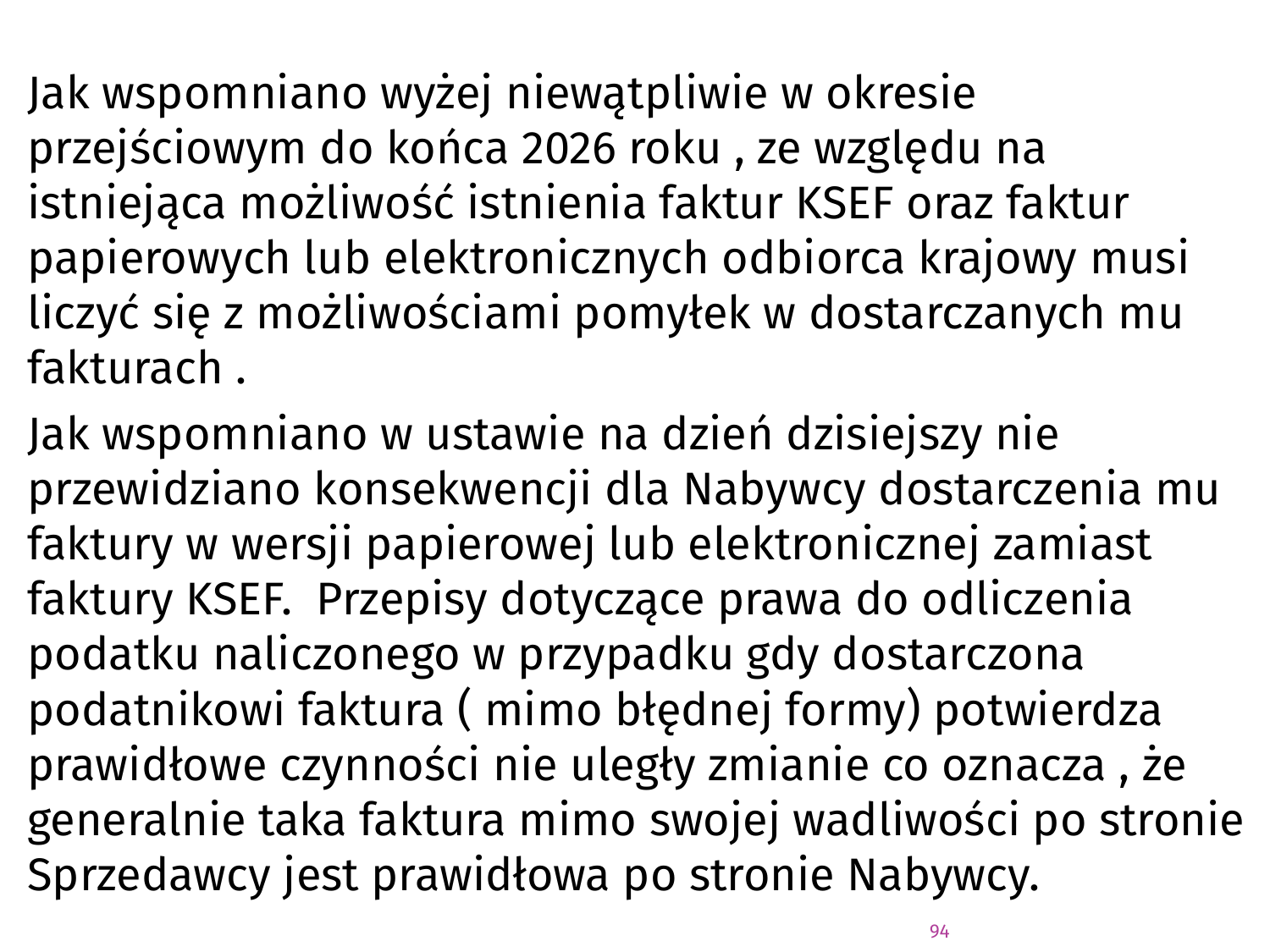

#
Jak wspomniano wyżej niewątpliwie w okresie przejściowym do końca 2026 roku , ze względu na istniejąca możliwość istnienia faktur KSEF oraz faktur papierowych lub elektronicznych odbiorca krajowy musi liczyć się z możliwościami pomyłek w dostarczanych mu fakturach .
Jak wspomniano w ustawie na dzień dzisiejszy nie przewidziano konsekwencji dla Nabywcy dostarczenia mu faktury w wersji papierowej lub elektronicznej zamiast faktury KSEF.  Przepisy dotyczące prawa do odliczenia podatku naliczonego w przypadku gdy dostarczona podatnikowi faktura ( mimo błędnej formy) potwierdza prawidłowe czynności nie uległy zmianie co oznacza , że generalnie taka faktura mimo swojej wadliwości po stronie Sprzedawcy jest prawidłowa po stronie Nabywcy.
94